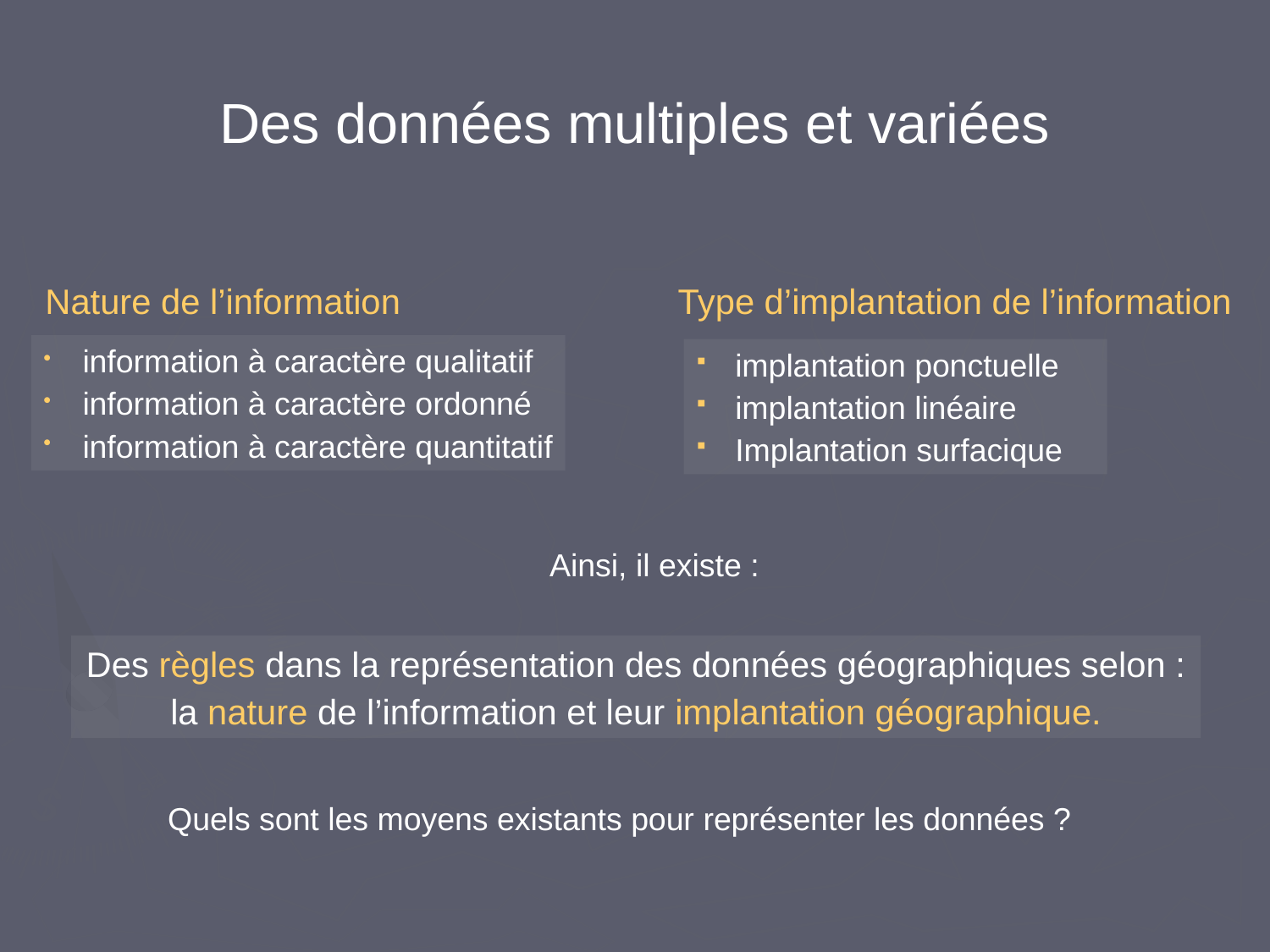

Des données multiples et variées
Nature de l’information
Type d’implantation de l’information
 information à caractère qualitatif
 information à caractère ordonné
 information à caractère quantitatif
 implantation ponctuelle
 implantation linéaire
 Implantation surfacique
Ainsi, il existe :
Des règles dans la représentation des données géographiques selon :
la nature de l’information et leur implantation géographique.
Quels sont les moyens existants pour représenter les données ?